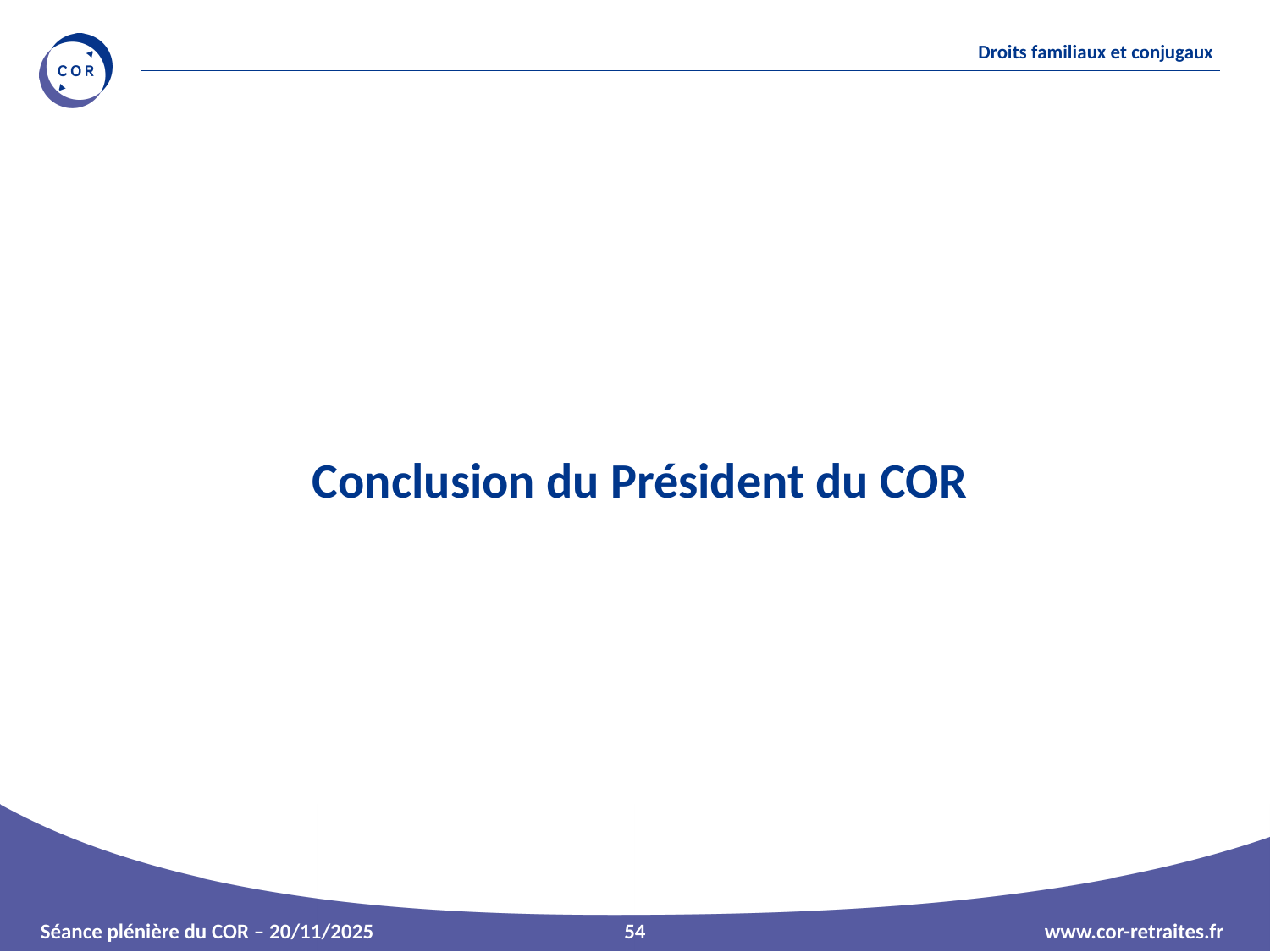

# Conclusion du Président du COR
54